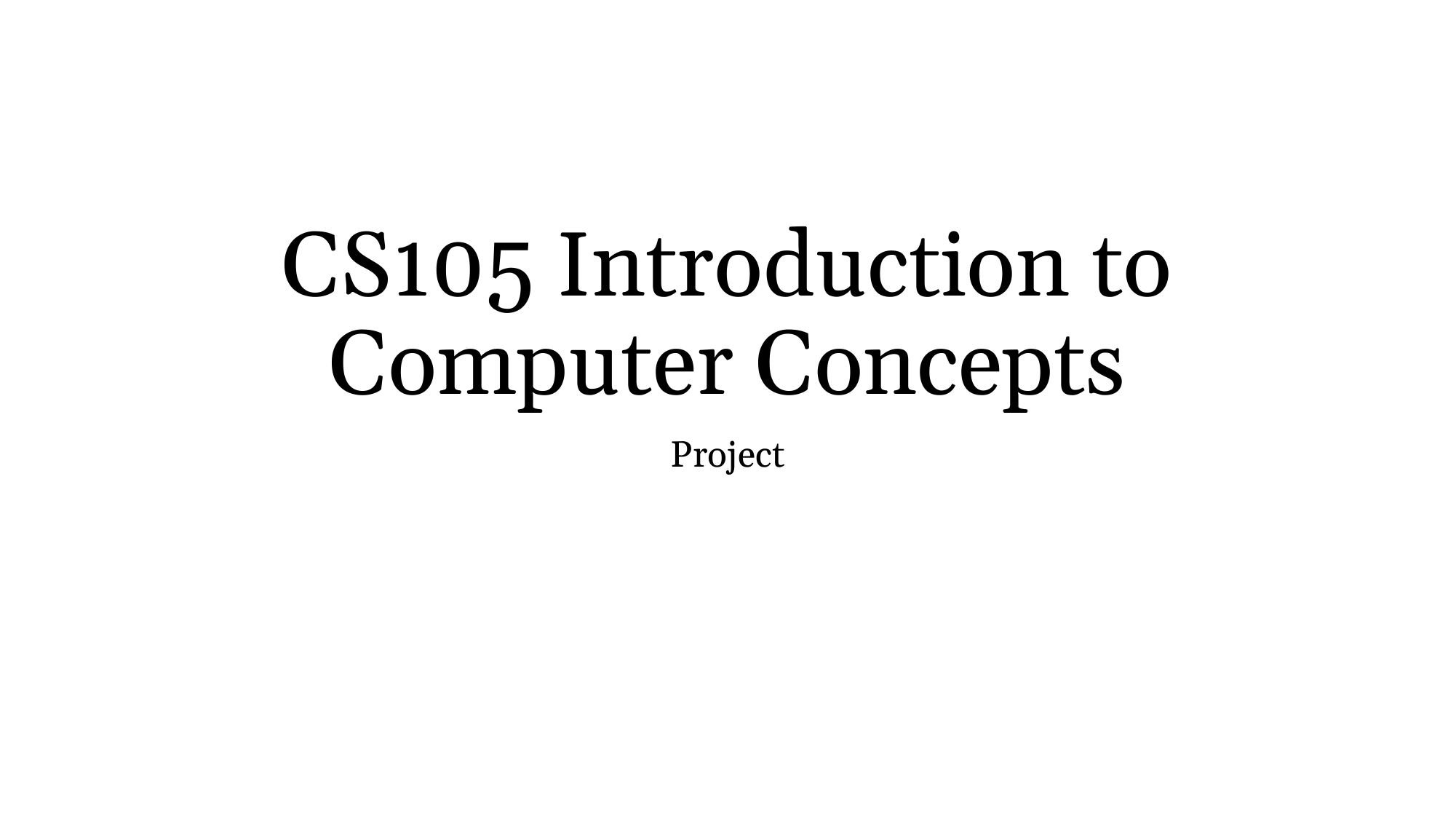

# CS105 Introduction to Computer Concepts
Project